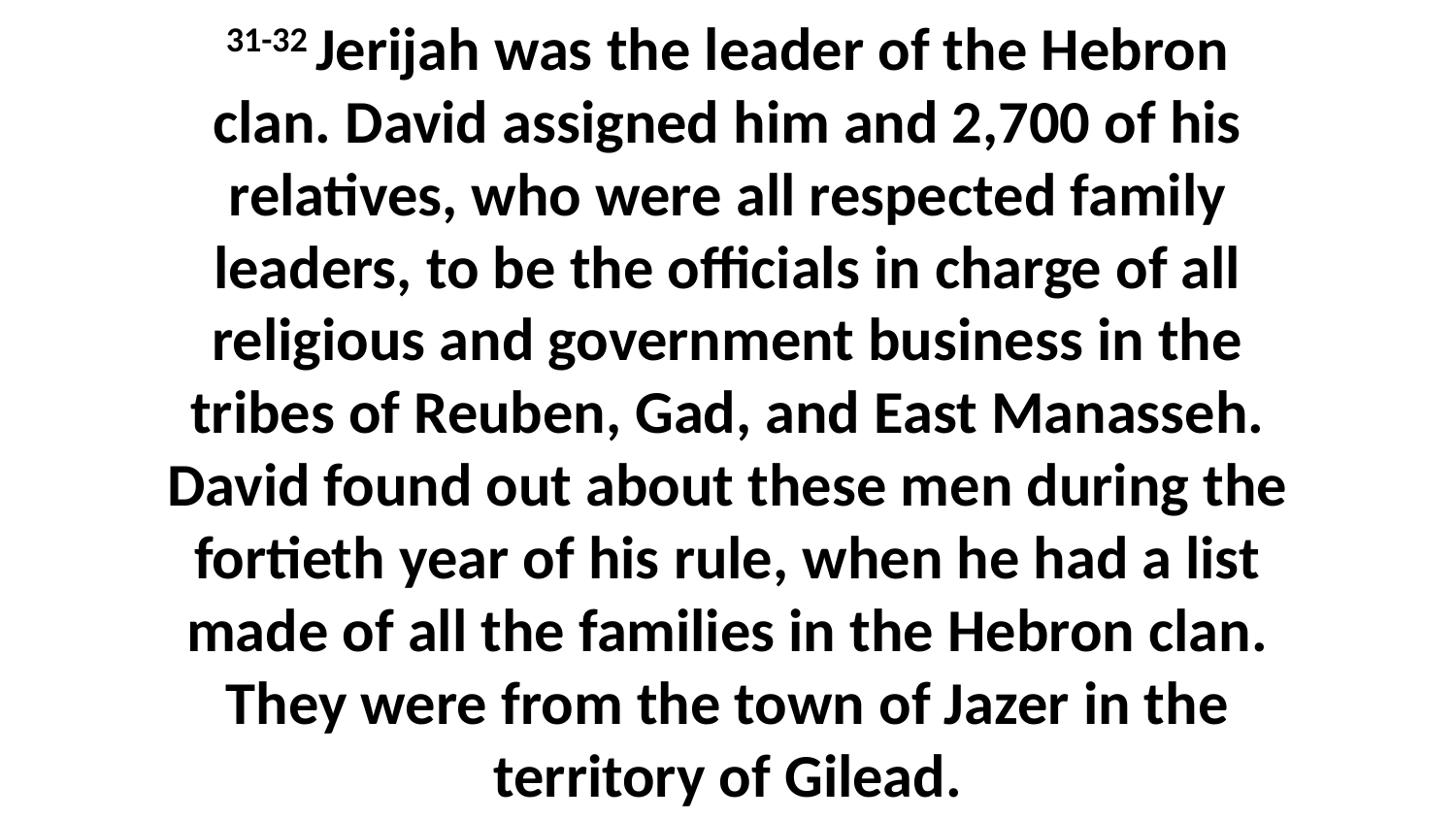

31-32 Jerijah was the leader of the Hebron clan. David assigned him and 2,700 of his relatives, who were all respected family leaders, to be the officials in charge of all religious and government business in the tribes of Reuben, Gad, and East Manasseh. David found out about these men during the fortieth year of his rule, when he had a list made of all the families in the Hebron clan. They were from the town of Jazer in the territory of Gilead.